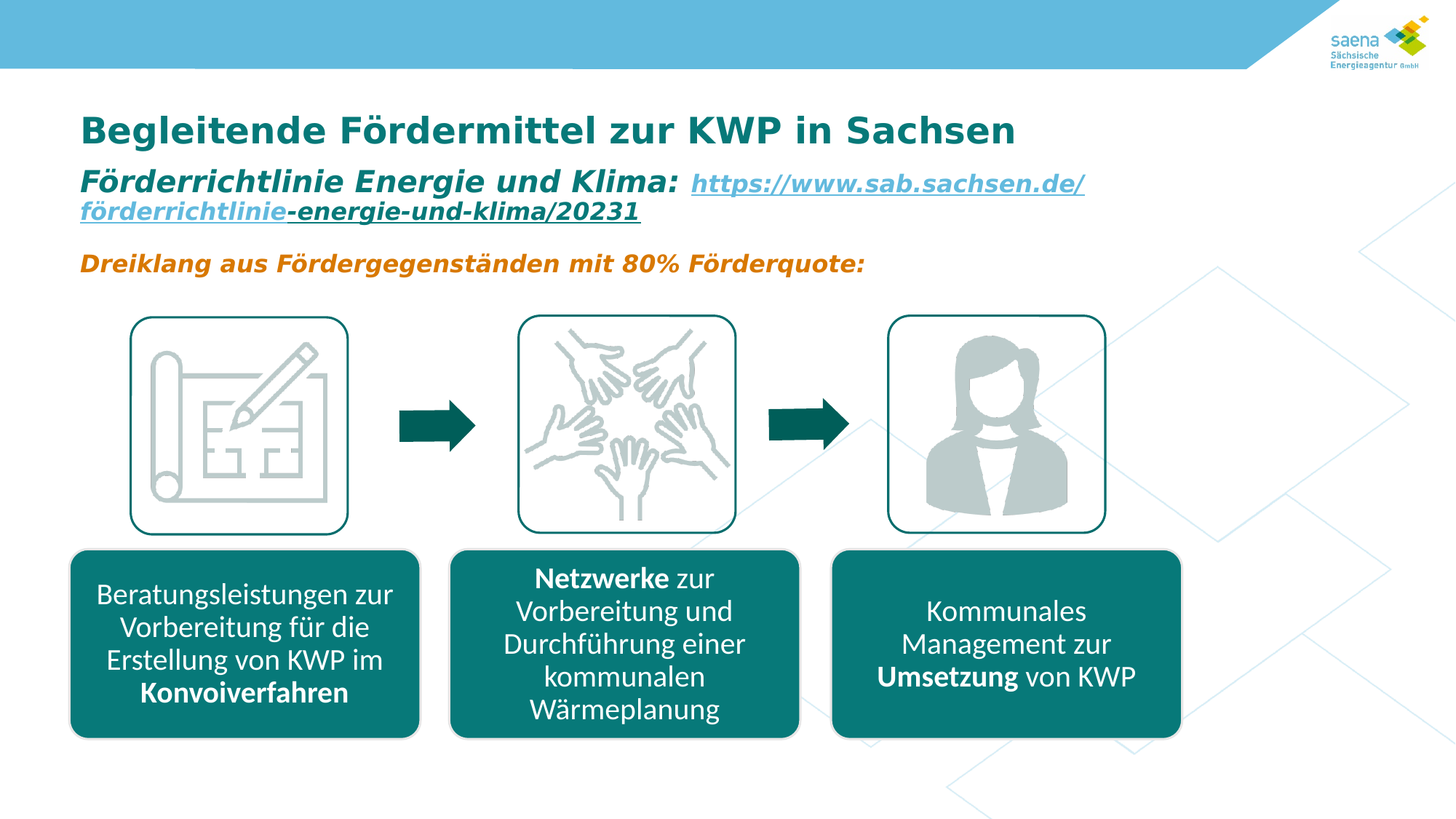

Begleitende Fördermittel zur KWP in Sachsen
Förderrichtlinie Energie und Klima: https://www.sab.sachsen.de/förderrichtlinie-energie-und-klima/20231
Dreiklang aus Fördergegenständen mit 80% Förderquote:

Beratungsleistungen zur Vorbereitung für die Erstellung von KWP im Konvoiverfahren
Netzwerke zur Vorbereitung und Durchführung einer kommunalen Wärmeplanung
Kommunales Management zur Umsetzung von KWP